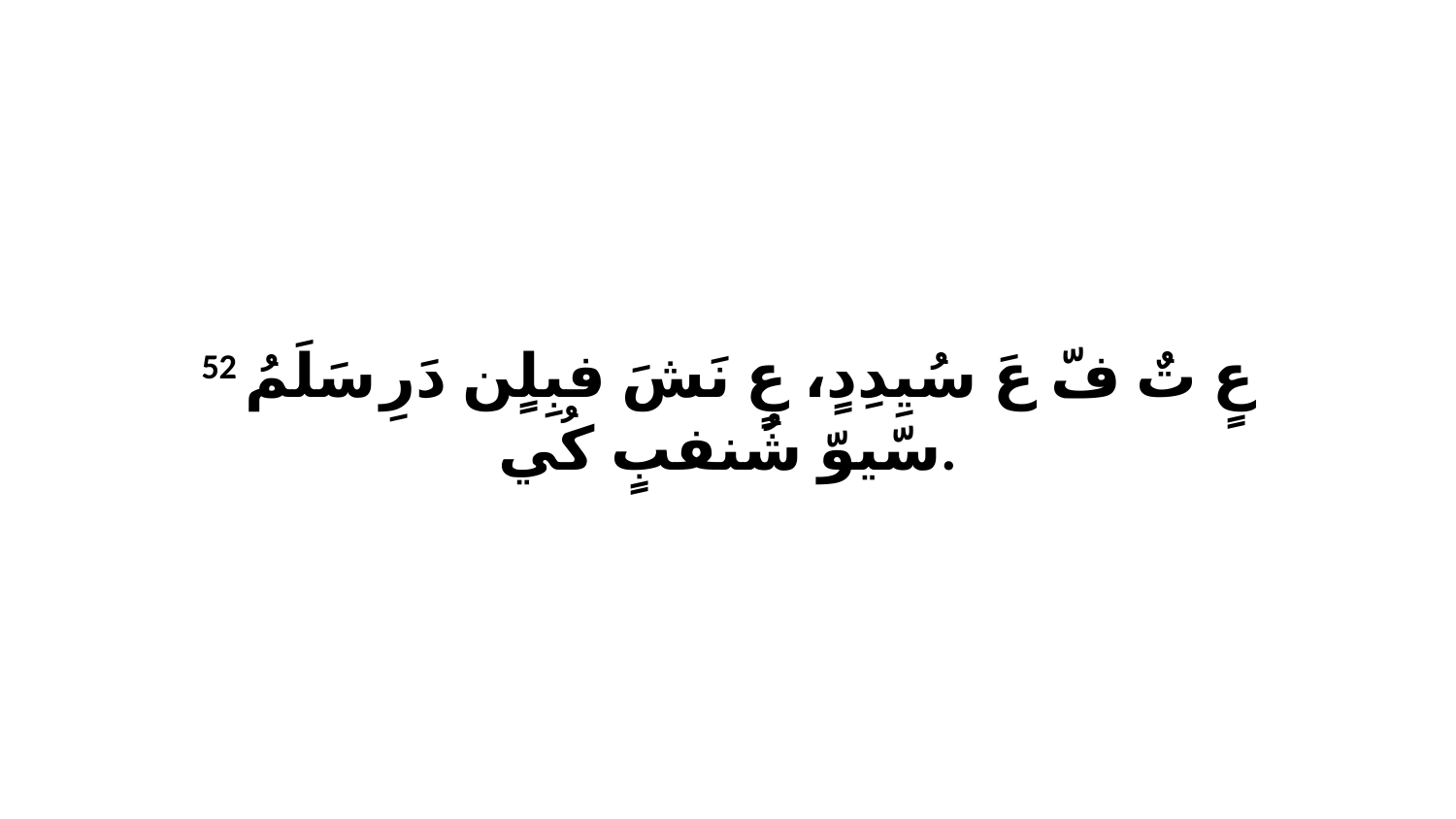

52 عٍ تٌ فّ عَ سُيِدِدٍ، عٍ نَشَ فبِلٍن دَرِ سَلَمُ سّيوّ شُنفبٍ كُي.